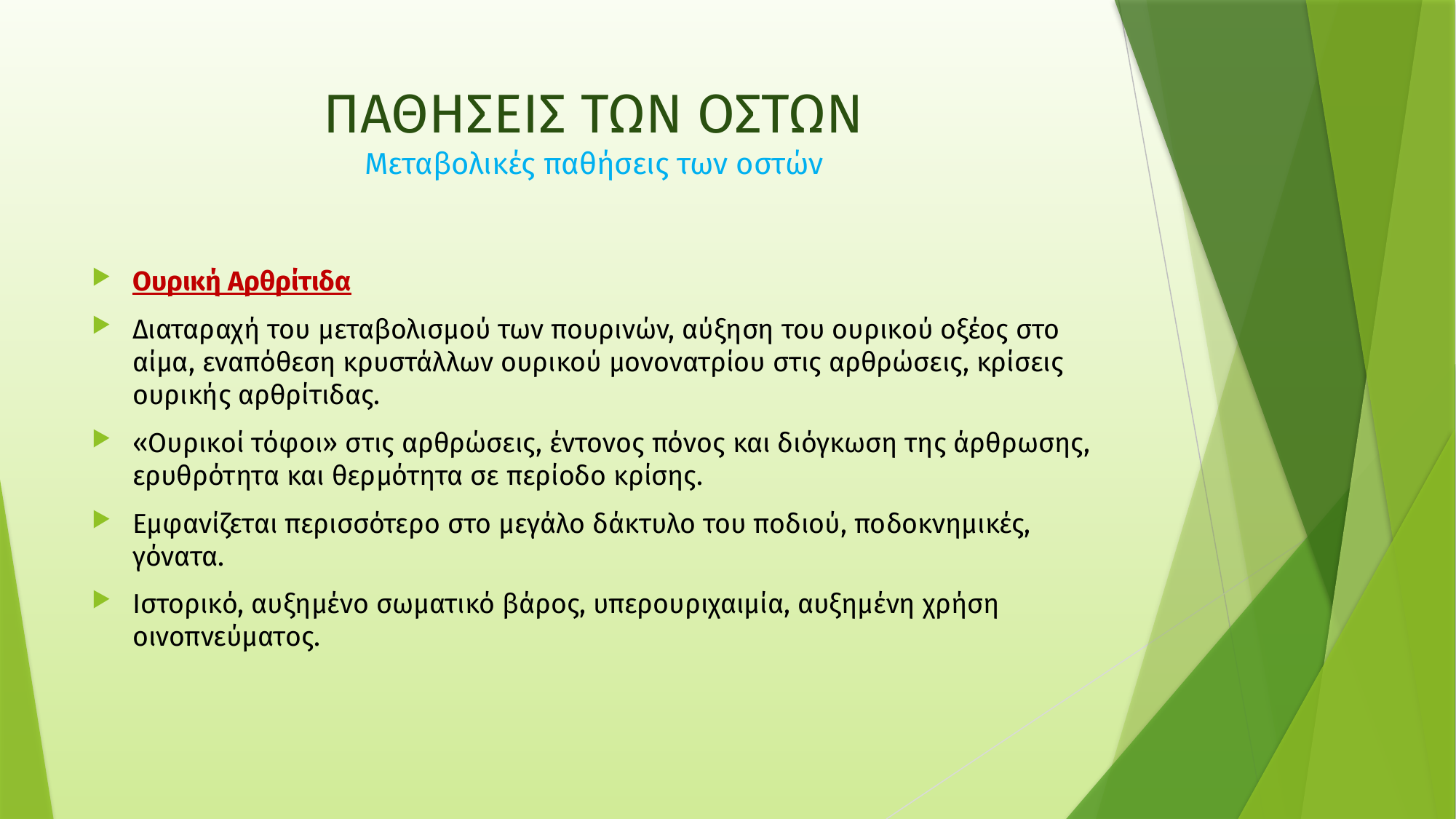

# ΠΑΘΗΣΕΙΣ ΤΩΝ ΟΣΤΩΝ Μεταβολικές παθήσεις των οστών
Ουρική Αρθρίτιδα
Διαταραχή του μεταβολισμού των πουρινών, αύξηση του ουρικού οξέος στο αίμα, εναπόθεση κρυστάλλων ουρικού μονονατρίου στις αρθρώσεις, κρίσεις ουρικής αρθρίτιδας.
«Ουρικοί τόφοι» στις αρθρώσεις, έντονος πόνος και διόγκωση της άρθρωσης, ερυθρότητα και θερμότητα σε περίοδο κρίσης.
Εμφανίζεται περισσότερο στο μεγάλο δάκτυλο του ποδιού, ποδοκνημικές, γόνατα.
Ιστορικό, αυξημένο σωματικό βάρος, υπερουριχαιμία, αυξημένη χρήση οινοπνεύματος.